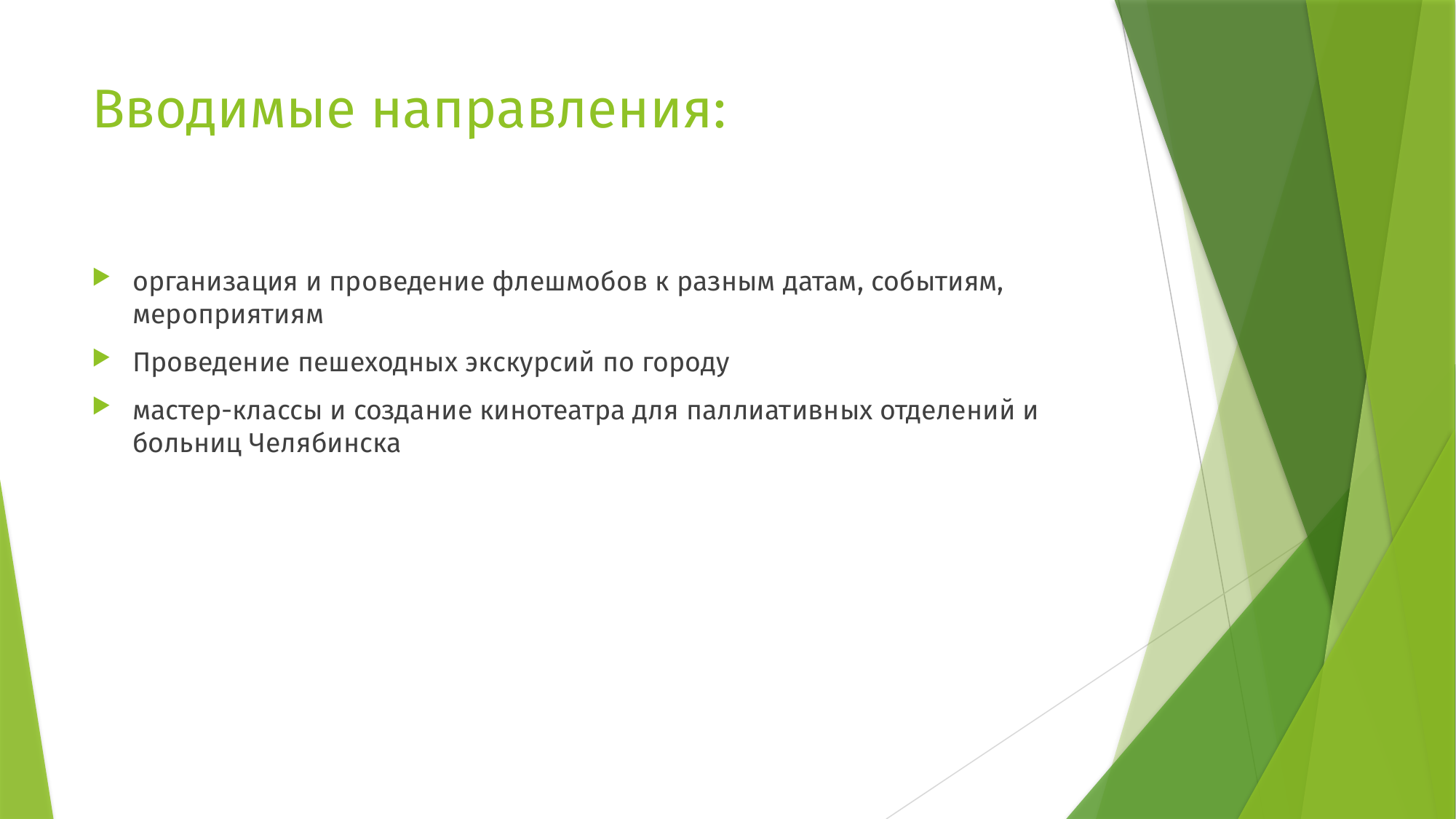

# Вводимые направления:
организация и проведение флешмобов к разным датам, событиям, мероприятиям
Проведение пешеходных экскурсий по городу
мастер-классы и создание кинотеатра для паллиативных отделений и больниц Челябинска